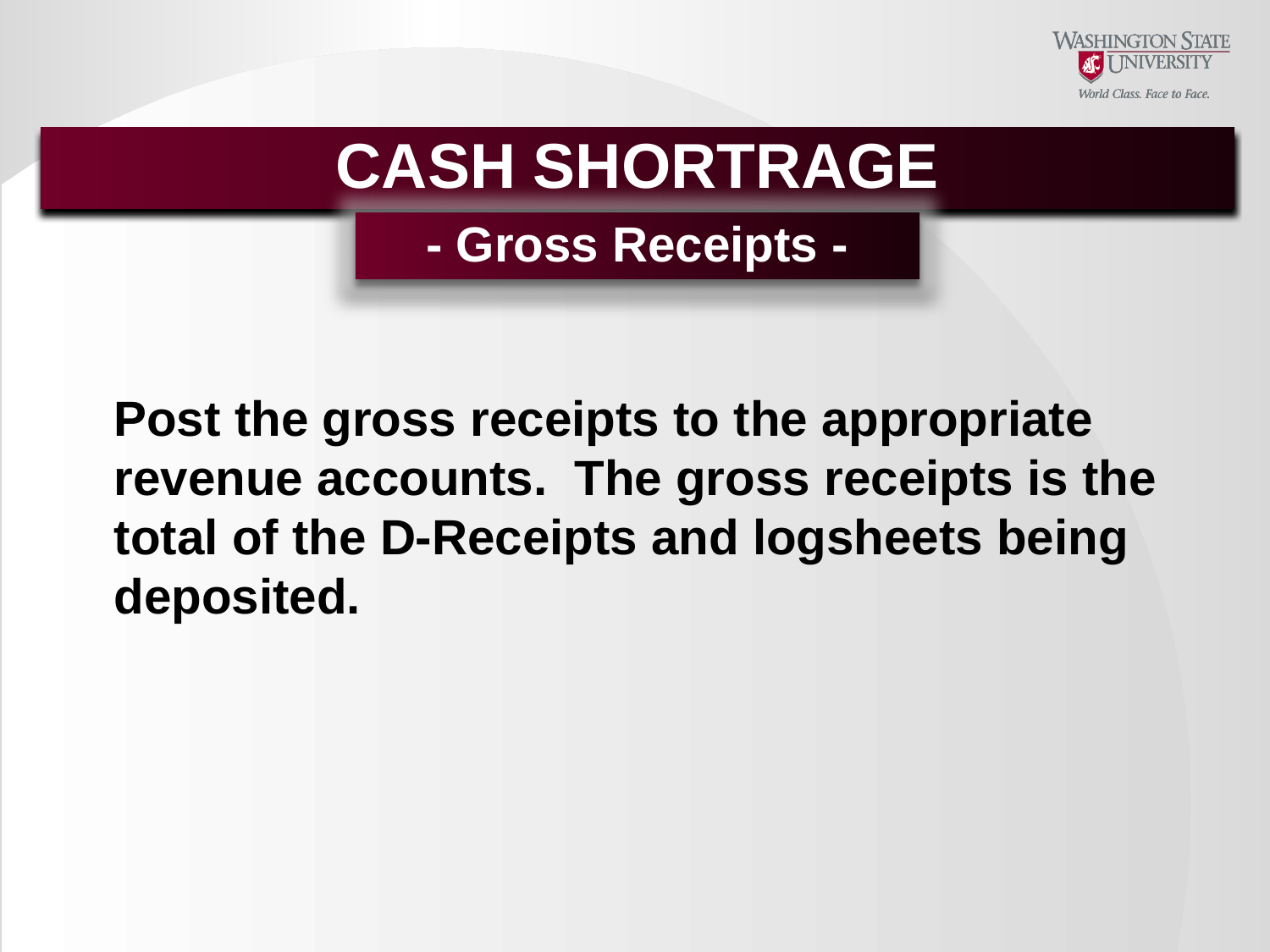

CASH SHORTRAGE
- Gross Receipts -
Post the gross receipts to the appropriate revenue accounts.  The gross receipts is the total of the D-Receipts and logsheets being deposited.